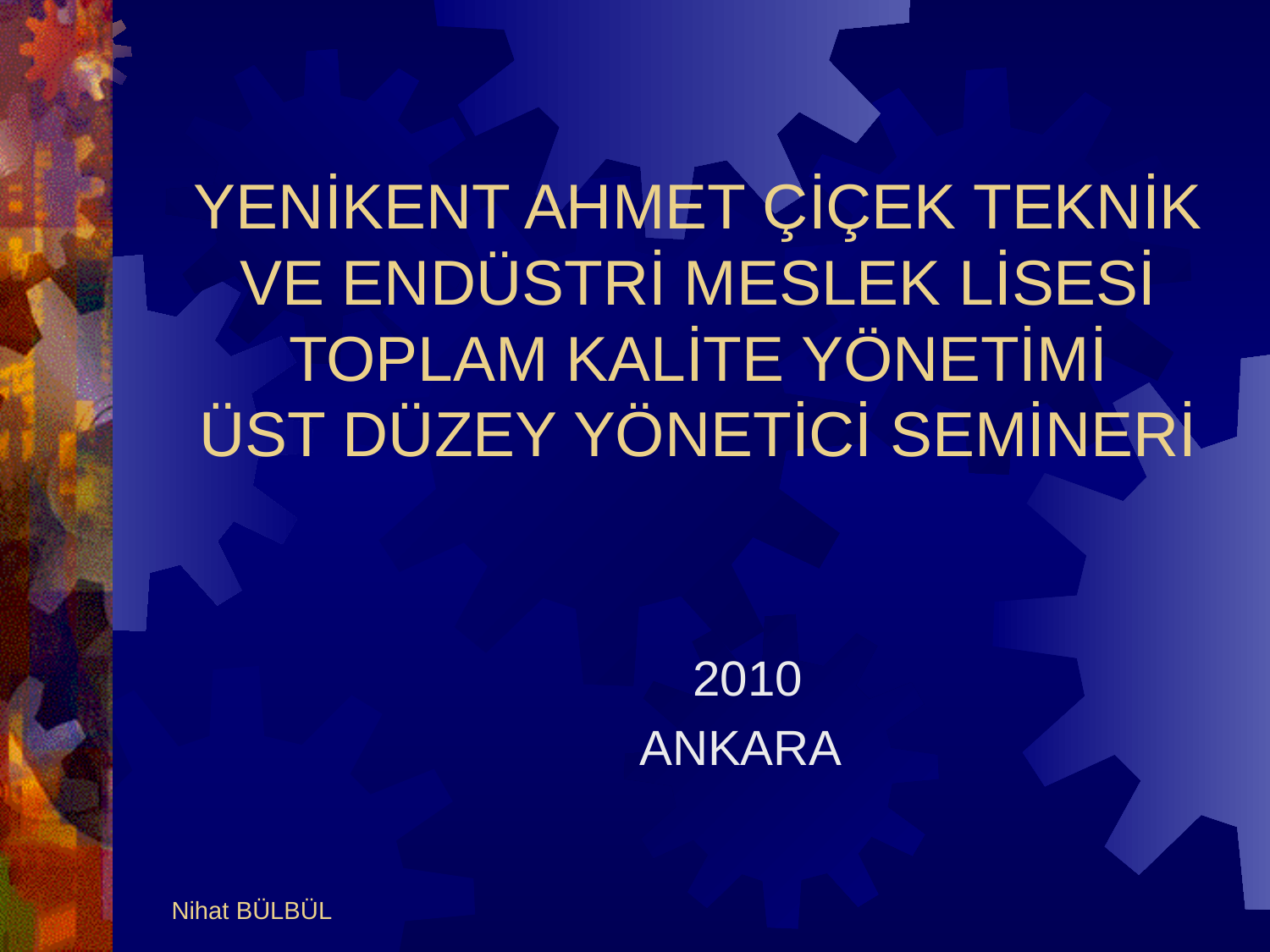

# YENİKENT AHMET ÇİÇEK TEKNİK VE ENDÜSTRİ MESLEK LİSESİ TOPLAM KALİTE YÖNETİMİ ÜST DÜZEY YÖNETİCİ SEMİNERİ

 2010
ANKARA
Nihat BÜLBÜL